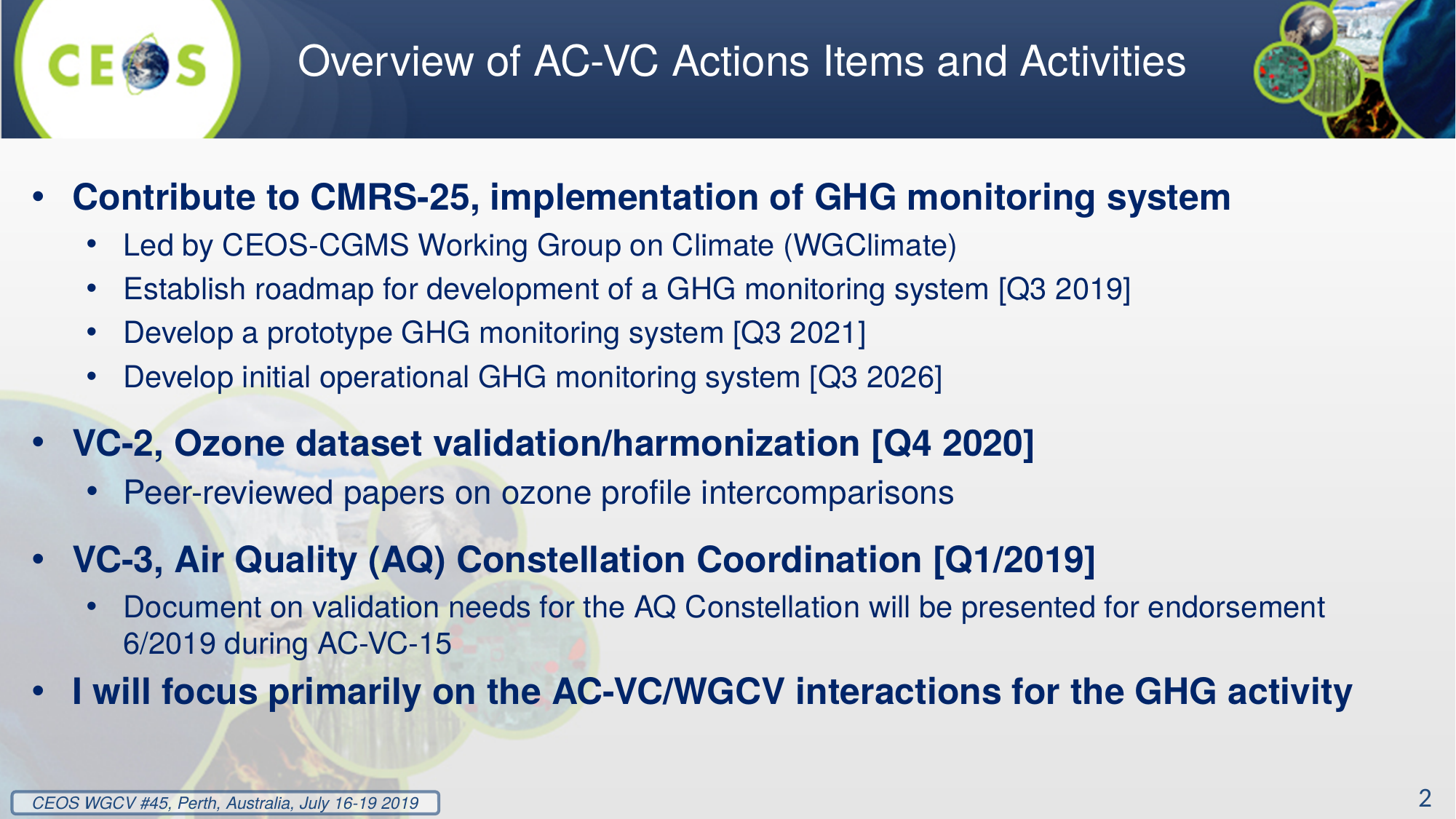

# Overview of AC-VC Actions Items and Activities
Contribute to CMRS-25, implementation of GHG monitoring system
Led by CEOS-CGMS Working Group on Climate (WGClimate)
Establish roadmap for development of a GHG monitoring system [Q3 2019]
Develop a prototype GHG monitoring system [Q3 2021]
Develop initial operational GHG monitoring system [Q3 2026]
VC-2, Ozone dataset validation/harmonization [Q4 2020]
Peer-reviewed papers on ozone profile intercomparisons
VC-3, Air Quality (AQ) Constellation Coordination [Q1/2019]
Document on validation needs for the AQ Constellation will be presented for endorsement 6/2019 during AC-VC-15
I will focus primarily on the AC-VC/WGCV interactions for the GHG activity
2